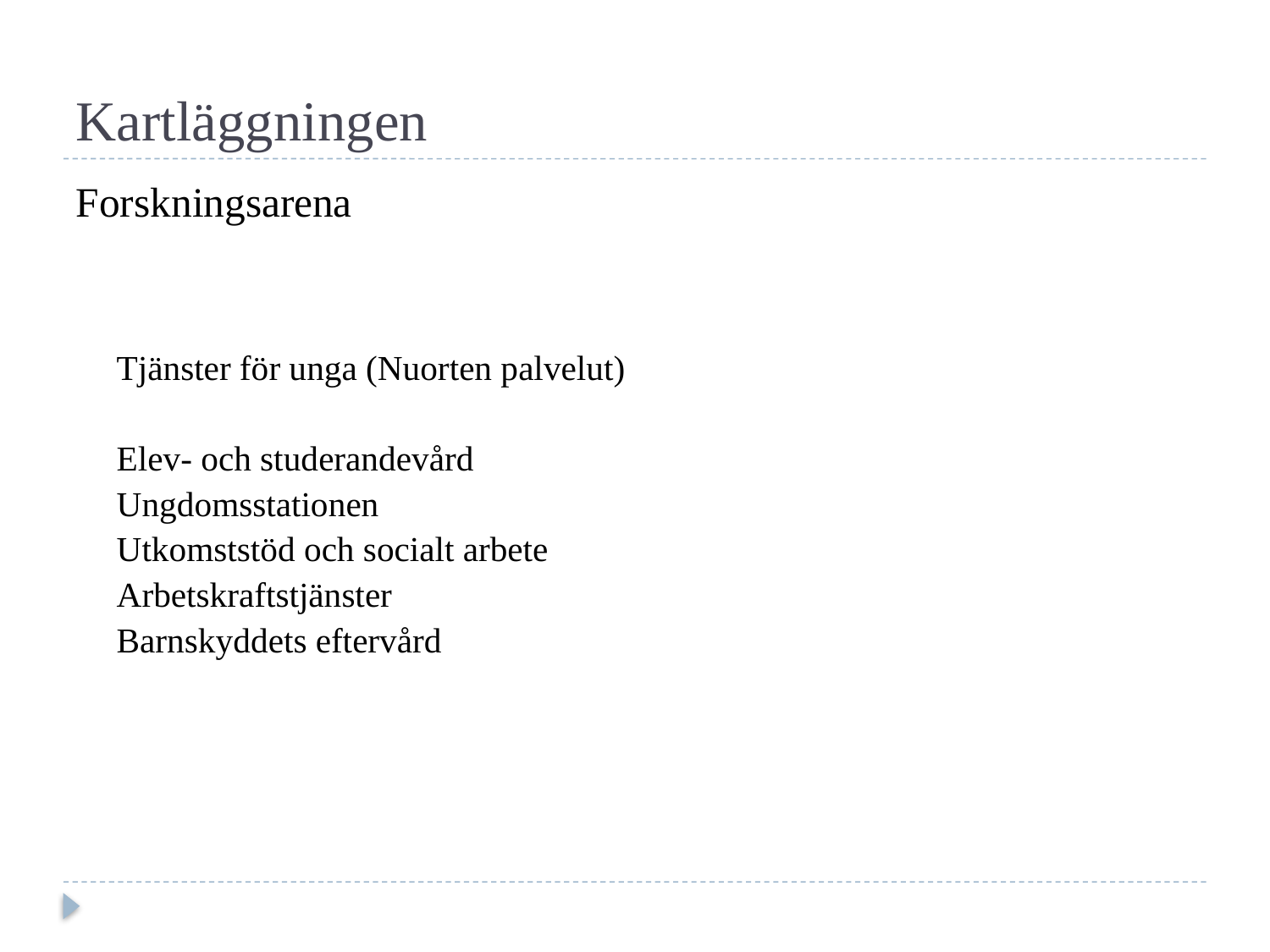

# Kartläggningen
Forskningsarena

		Tjänster för unga (Nuorten palvelut)

		Elev- och studerandevård
		Ungdomsstationen
		Utkomststöd och socialt arbete
		Arbetskraftstjänster
		Barnskyddets eftervård